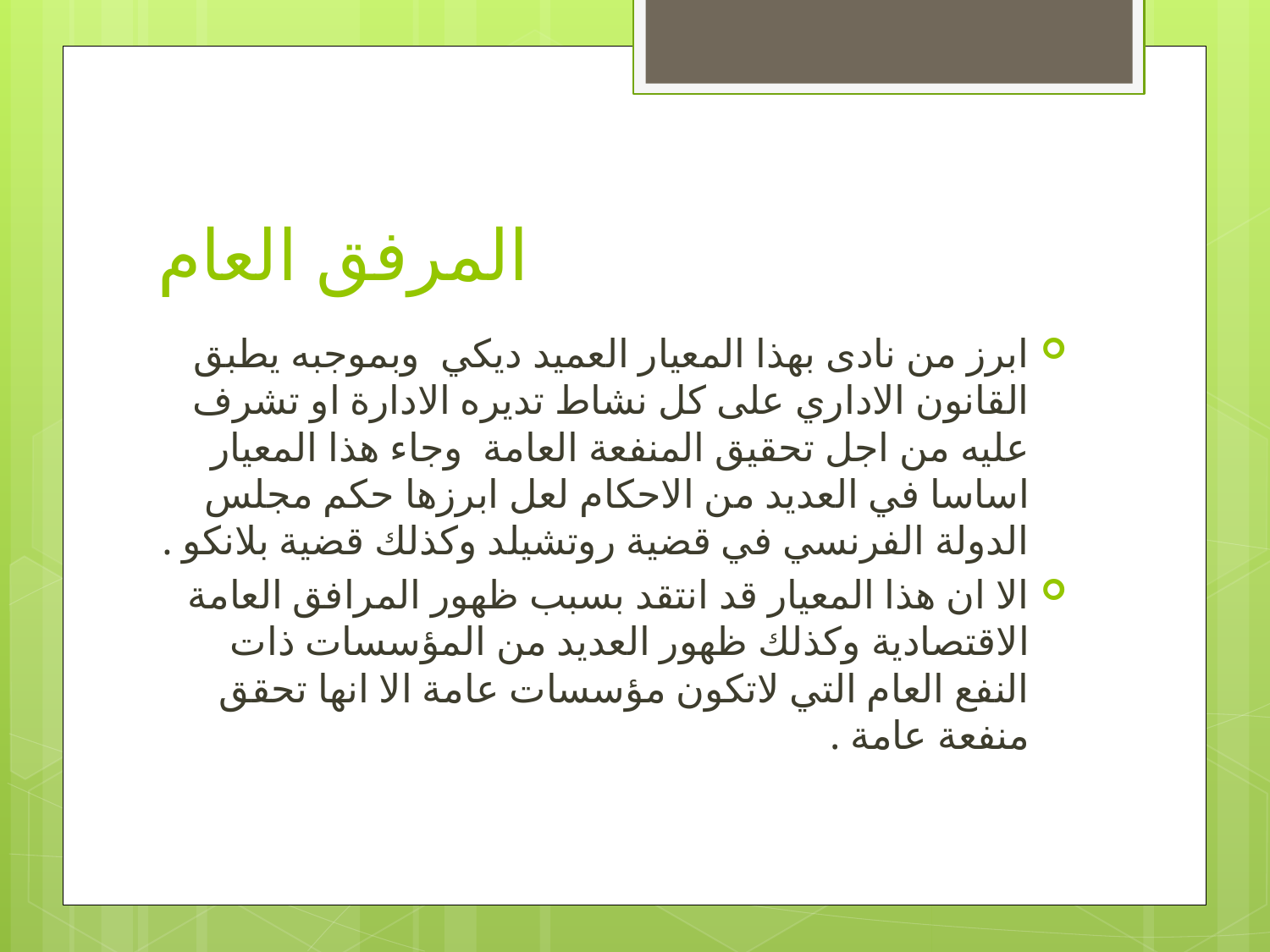

# المرفق العام
ابرز من نادى بهذا المعيار العميد ديكي  وبموجبه يطبق القانون الاداري على كل نشاط تديره الادارة او تشرف عليه من اجل تحقيق المنفعة العامة  وجاء هذا المعيار اساسا في العديد من الاحكام لعل ابرزها حكم مجلس الدولة الفرنسي في قضية روتشيلد وكذلك قضية بلانكو .
الا ان هذا المعيار قد انتقد بسبب ظهور المرافق العامة الاقتصادية وكذلك ظهور العديد من المؤسسات ذات النفع العام التي لاتكون مؤسسات عامة الا انها تحقق منفعة عامة .